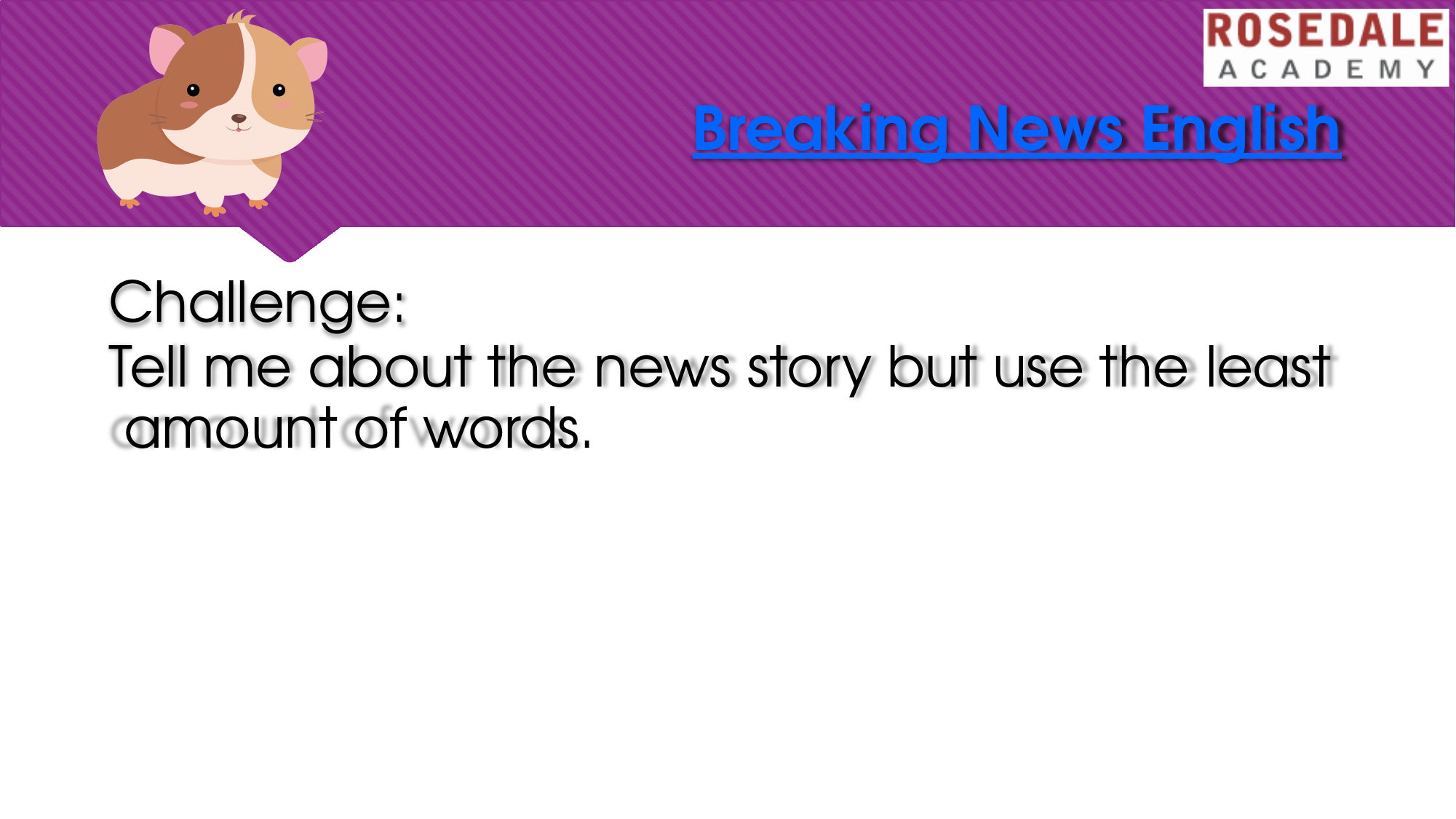

# Breaking News English

Challenge:
Tell me about the news story but use the least  amount of words.